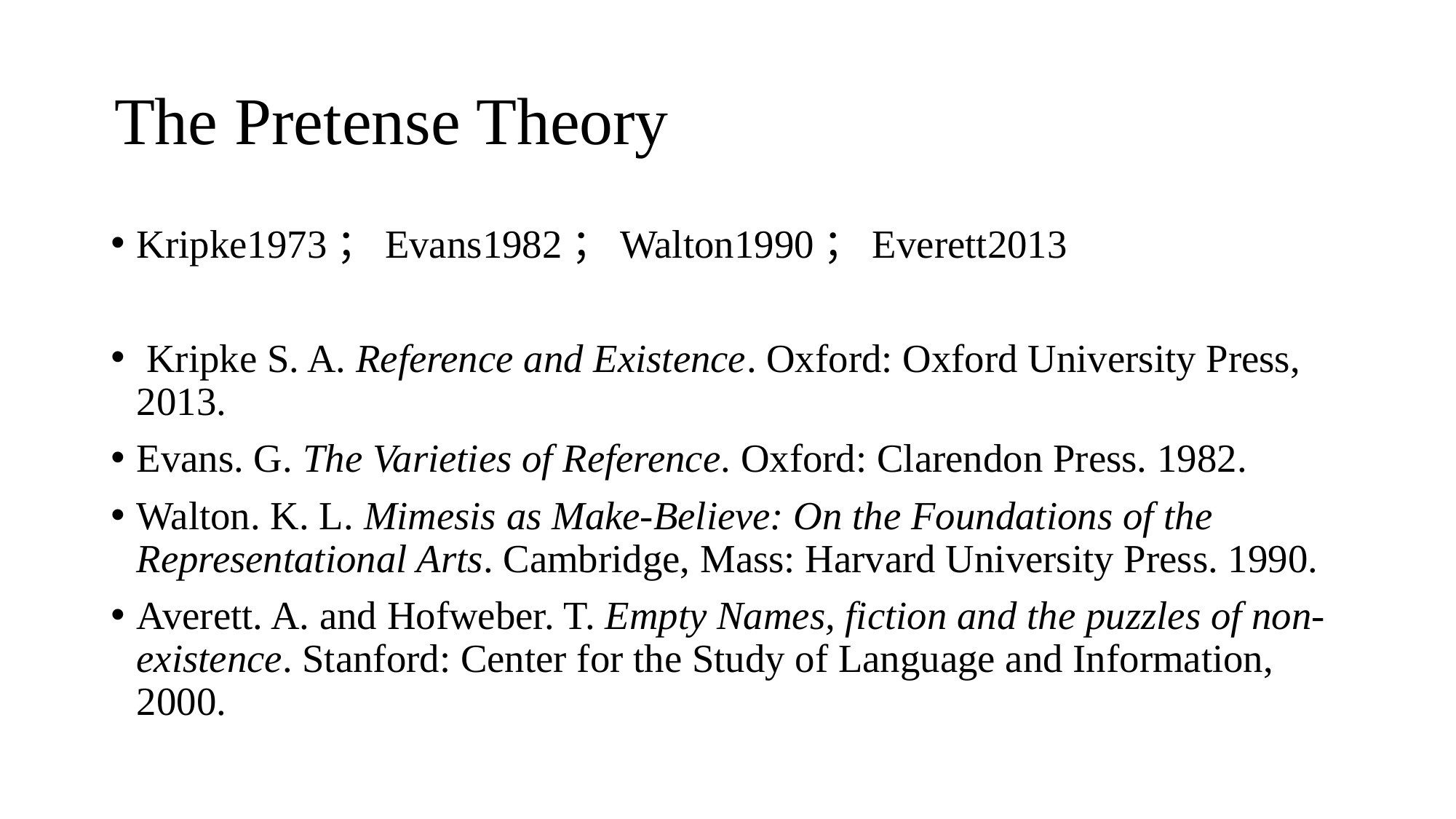

# The Pretense Theory
Kripke1973；Evans1982；Walton1990；Everett2013

 Kripke S. A. Reference and Existence. Oxford: Oxford University Press, 2013.
Evans. G. The Varieties of Reference. Oxford: Clarendon Press. 1982.
Walton. K. L. Mimesis as Make-Believe: On the Foundations of the Representational Arts. Cambridge, Mass: Harvard University Press. 1990.
Averett. A. and Hofweber. T. Empty Names, fiction and the puzzles of non-existence. Stanford: Center for the Study of Language and Information, 2000.

8